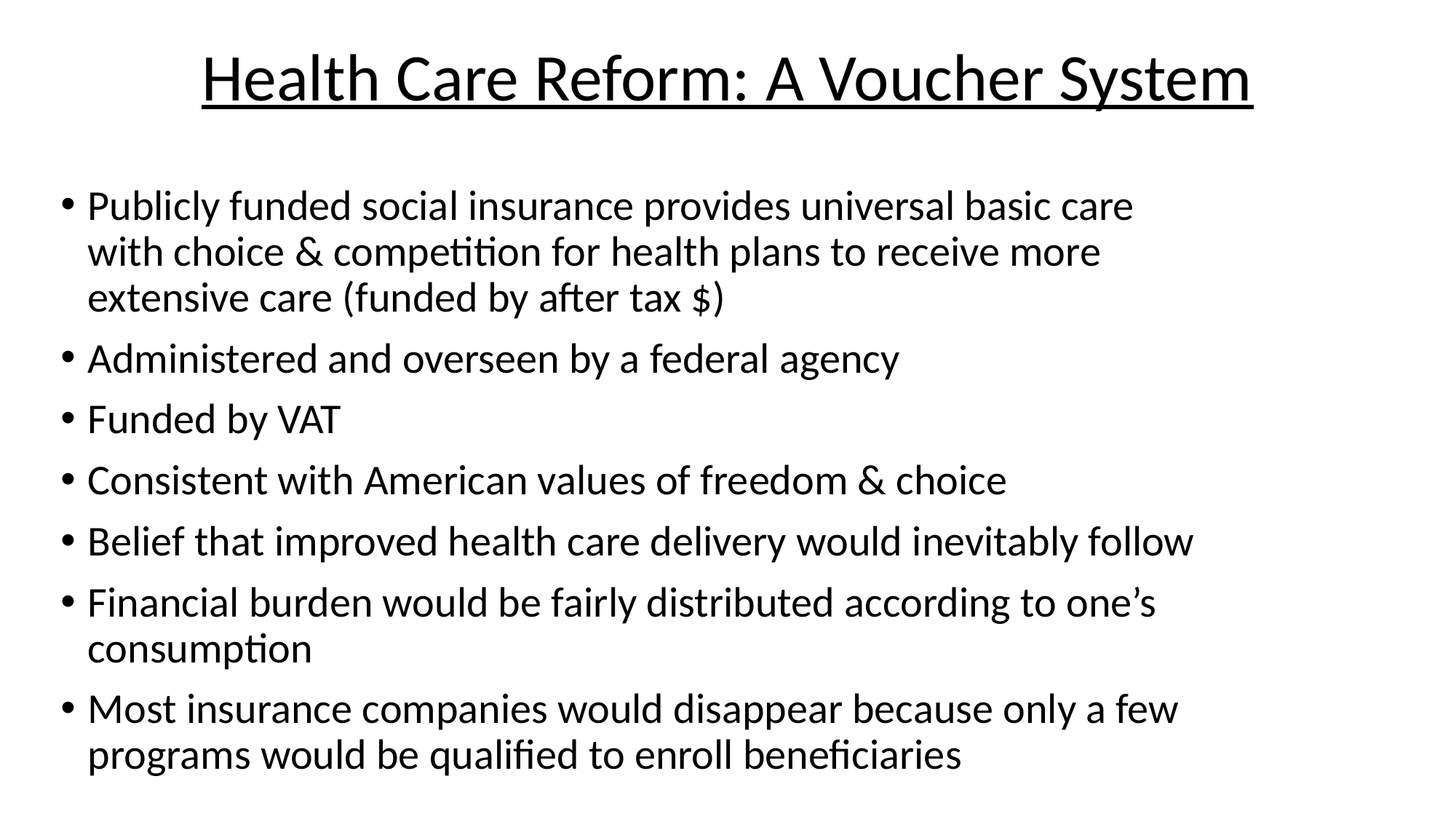

# Health Care Reform: A Voucher System
Publicly funded social insurance provides universal basic care with choice & competition for health plans to receive more extensive care (funded by after tax $)
Administered and overseen by a federal agency
Funded by VAT
Consistent with American values of freedom & choice
Belief that improved health care delivery would inevitably follow
Financial burden would be fairly distributed according to one’s consumption
Most insurance companies would disappear because only a few programs would be qualified to enroll beneficiaries